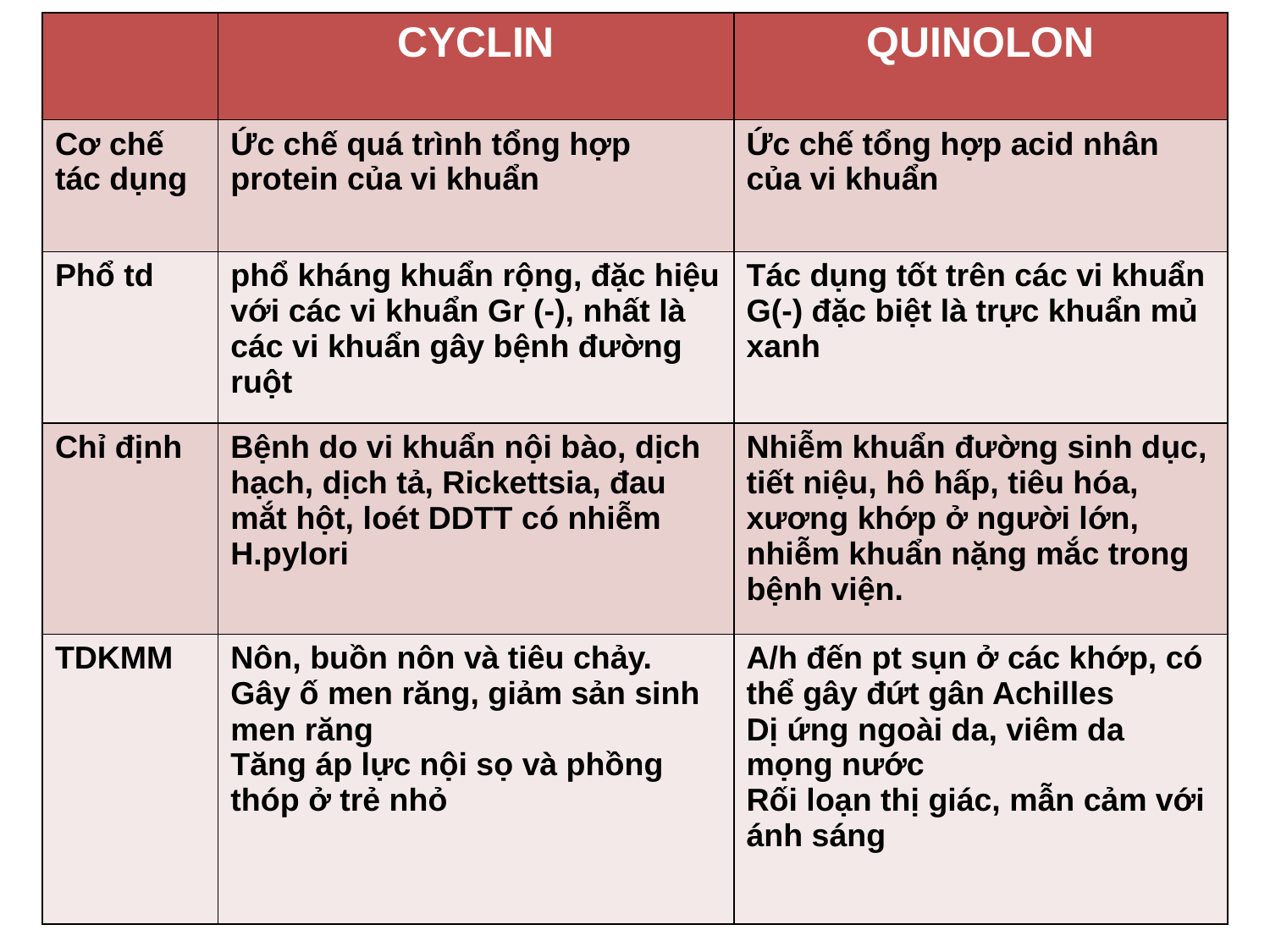

|  | CYCLIN | QUINOLON |
| --- | --- | --- |
| Cơ chế tác dụng | Ức chế quá trình tổng hợp protein của vi khuẩn | Ức chế tổng hợp acid nhân của vi khuẩn |
| Phổ td | phổ kháng khuẩn rộng, đặc hiệu với các vi khuẩn Gr (-), nhất là các vi khuẩn gây bệnh đường ruột | Tác dụng tốt trên các vi khuẩn G(-) đặc biệt là trực khuẩn mủ xanh |
| Chỉ định | Bệnh do vi khuẩn nội bào, dịch hạch, dịch tả, Rickettsia, đau mắt hột, loét DDTT có nhiễm H.pylori | Nhiễm khuẩn đường sinh dục, tiết niệu, hô hấp, tiêu hóa, xương khớp ở người lớn, nhiễm khuẩn nặng mắc trong bệnh viện. |
| TDKMM | Nôn, buồn nôn và tiêu chảy. Gây ố men răng, giảm sản sinh men răng Tăng áp lực nội sọ và phồng thóp ở trẻ nhỏ | A/h đến pt sụn ở các khớp, có thể gây đứt gân Achilles Dị ứng ngoài da, viêm da mọng nước Rối loạn thị giác, mẫn cảm với ánh sáng |
#